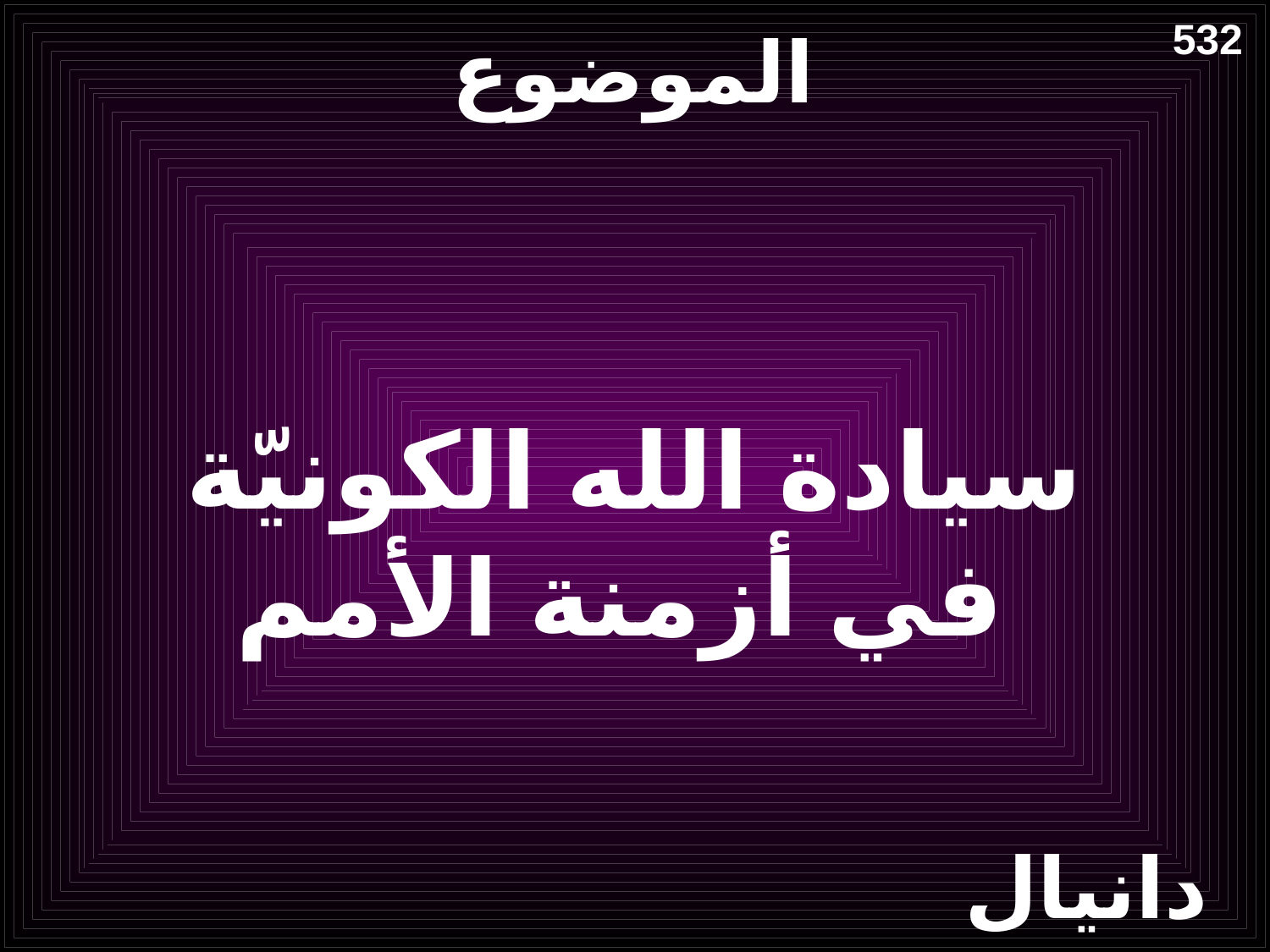

# الموضوع
532

سيادة الله الكونيّة
 في أزمنة الأمم
دانيال